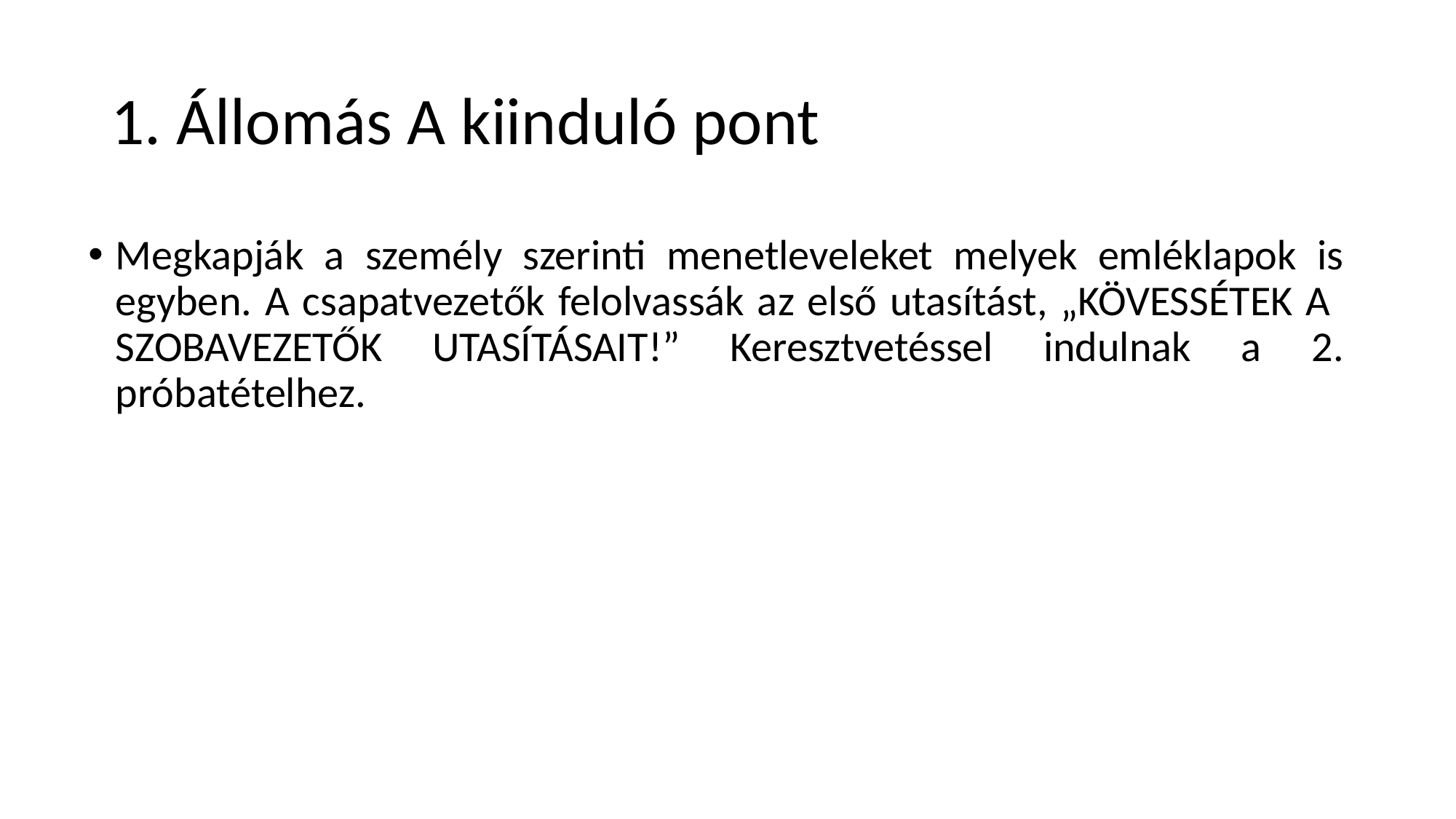

# 1. Állomás A kiinduló pont
Megkapják a személy szerinti menetleveleket melyek emléklapok is egyben. A csapatvezetők felolvassák az első utasítást, „KÖVESSÉTEK A  SZOBAVEZETŐK UTASÍTÁSAIT!” Keresztvetéssel indulnak a 2. próbatételhez.